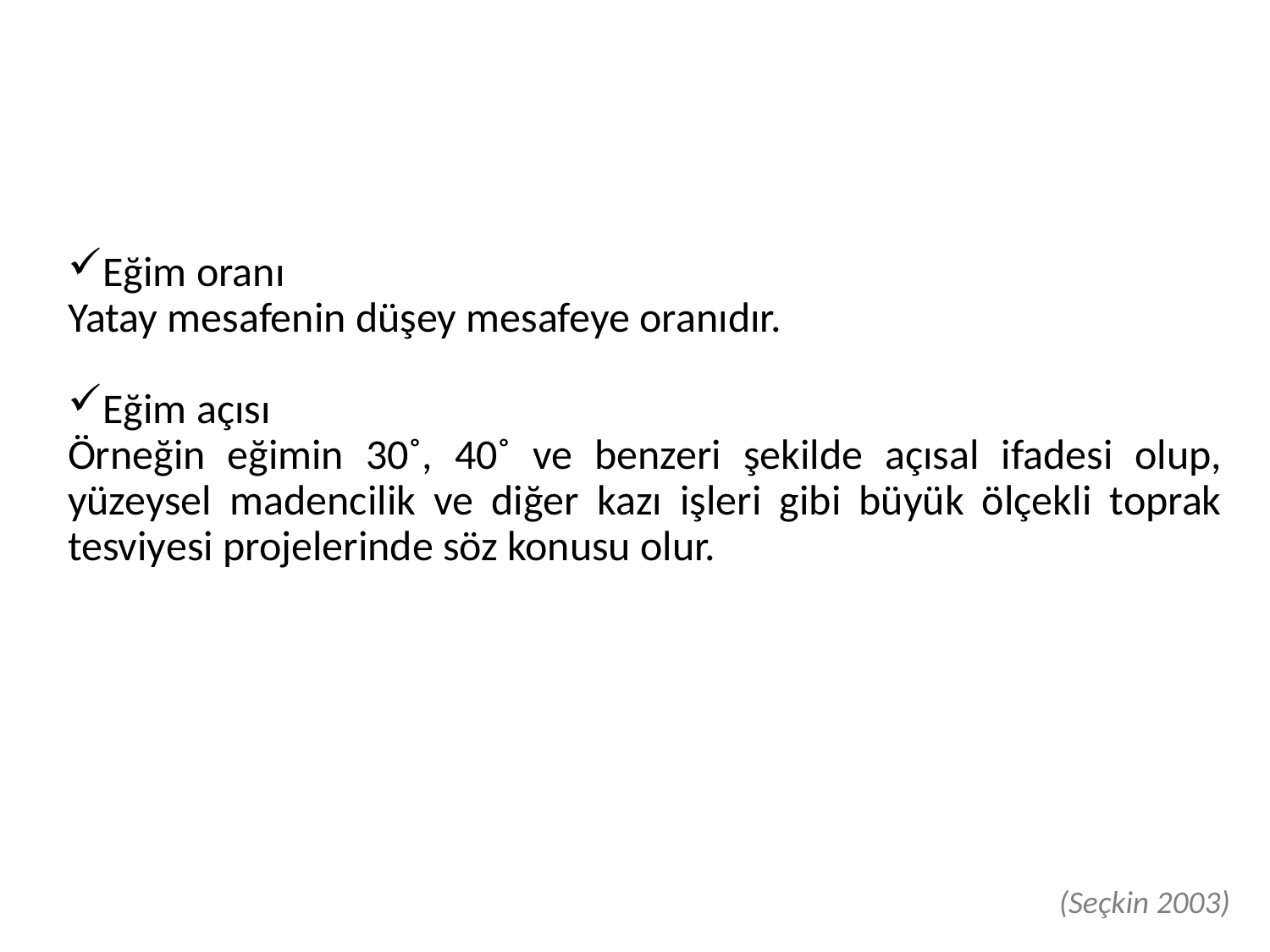

Eğim oranı
Yatay mesafenin düşey mesafeye oranıdır.

Eğim açısı
Örneğin eğimin 30˚, 40˚ ve benzeri şekilde açısal ifadesi olup, yüzeysel madencilik ve diğer kazı işleri gibi büyük ölçekli toprak tesviyesi projelerinde söz konusu olur.

(Seçkin 2003)